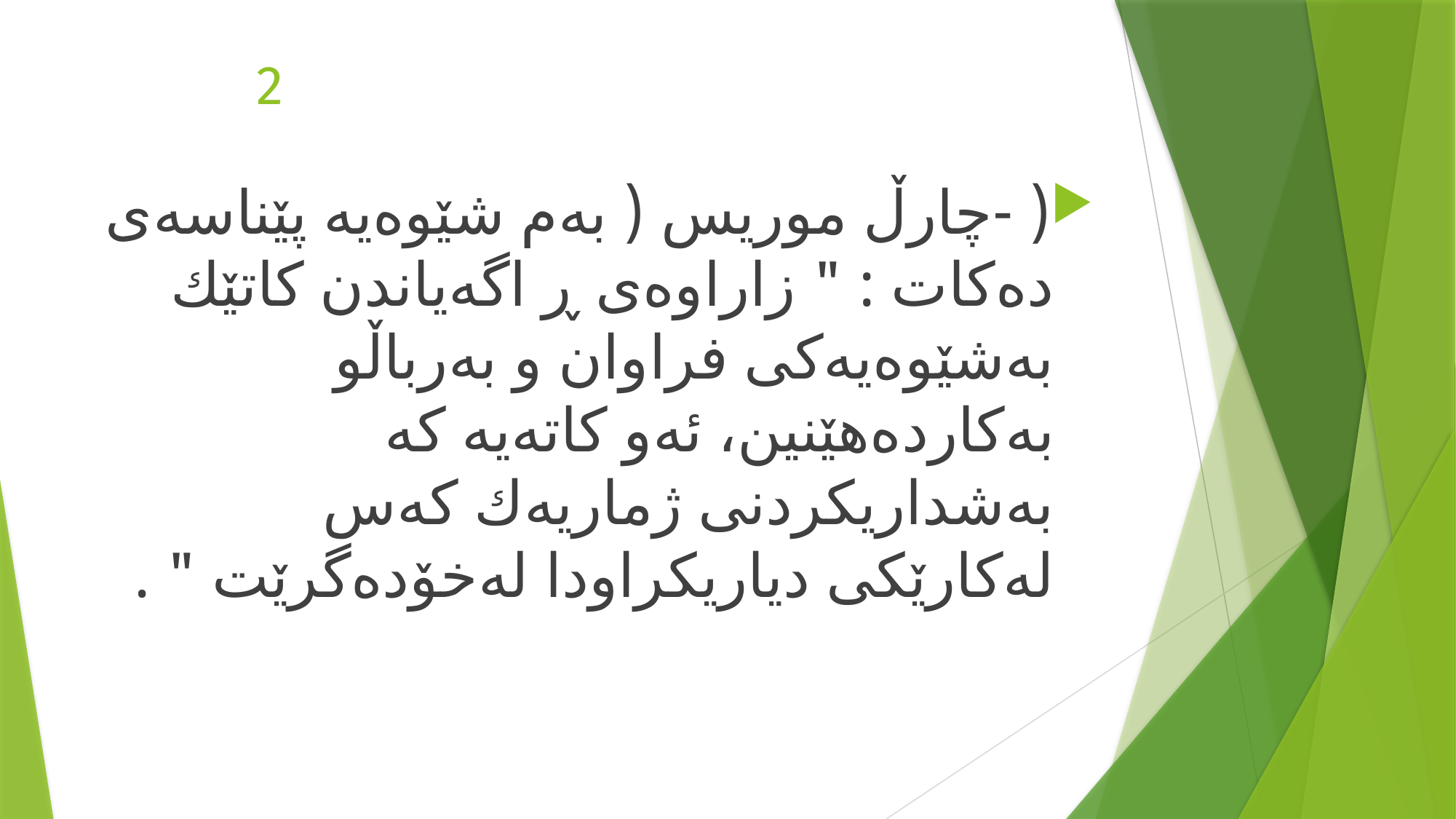

# 2
( -چارڵ موریس ( بەم شێوەیە پێناسەی دەكات : " زاراوەی ڕ اگەیاندن كاتێك بەشێوەیەكی فراوان و بەرباڵو بەكاردەهێنین، ئەو كاتەیە كە بەشداریكردنی ژماریەك كەس لەكارێكی دیاریكراودا لەخۆدەگرێت " .